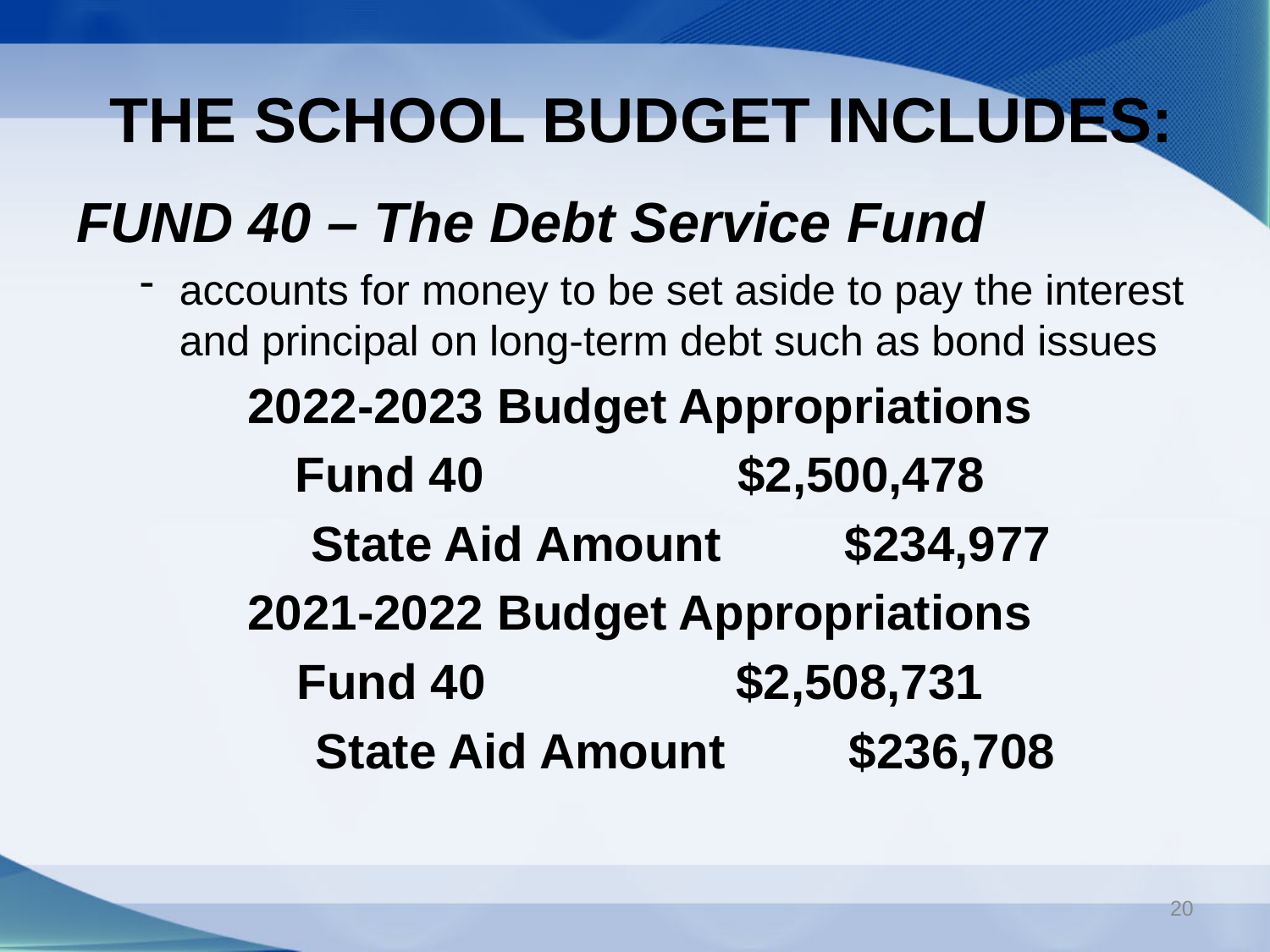

# THE SCHOOL BUDGET INCLUDES:
FUND 40 – The Debt Service Fund
accounts for money to be set aside to pay the interest and principal on long-term debt such as bond issues
2022-2023 Budget Appropriations
Fund 40 		 $2,500,478
      State Aid Amount         $234,977
2021-2022 Budget Appropriations
Fund 40 	          $2,508,731
  State Aid Amount         $236,708

20